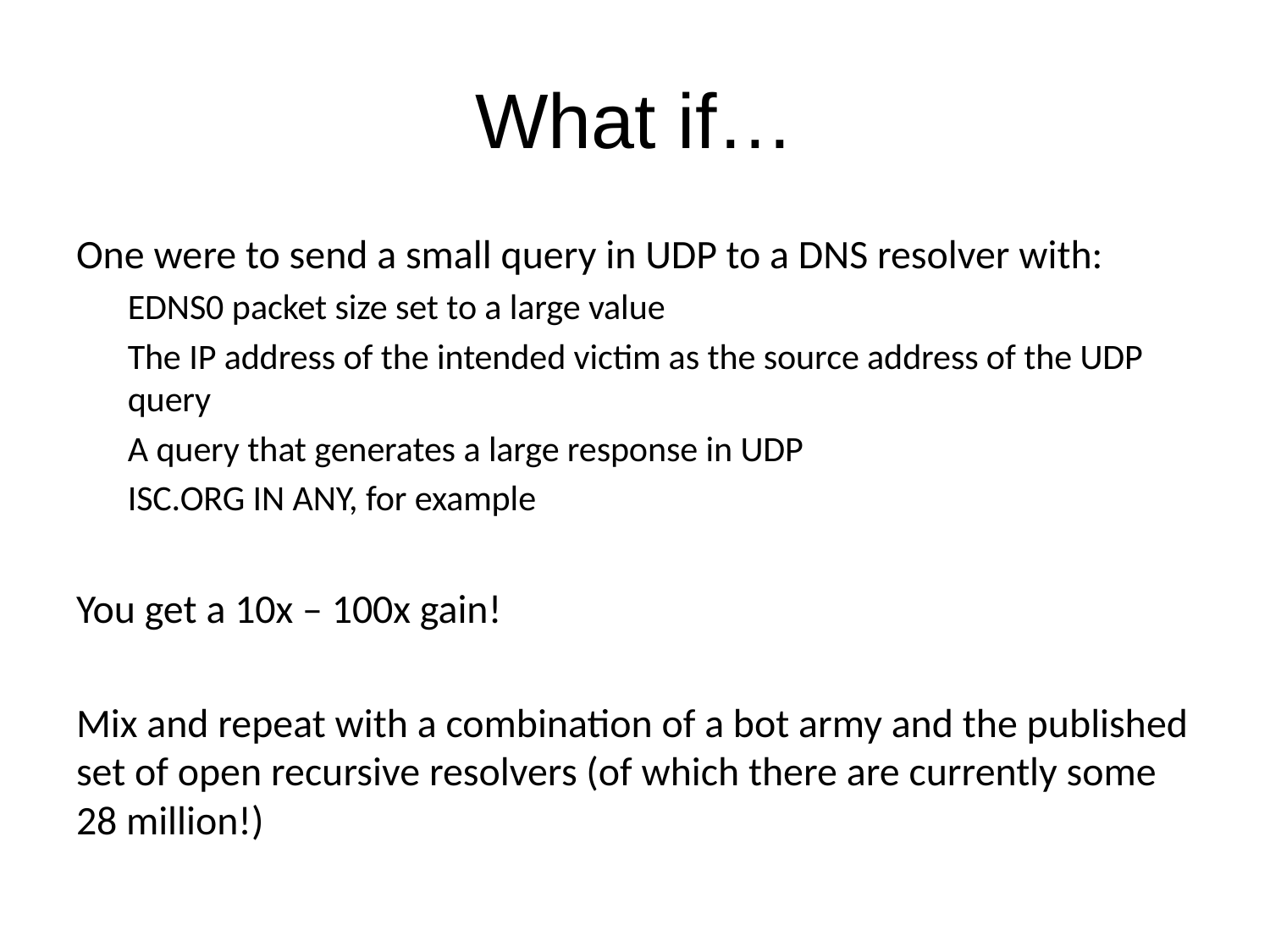

# What if…
One were to send a small query in UDP to a DNS resolver with:
EDNS0 packet size set to a large value
The IP address of the intended victim as the source address of the UDP query
A query that generates a large response in UDP
		ISC.ORG IN ANY, for example

You get a 10x – 100x gain!

Mix and repeat with a combination of a bot army and the published set of open recursive resolvers (of which there are currently some 28 million!)